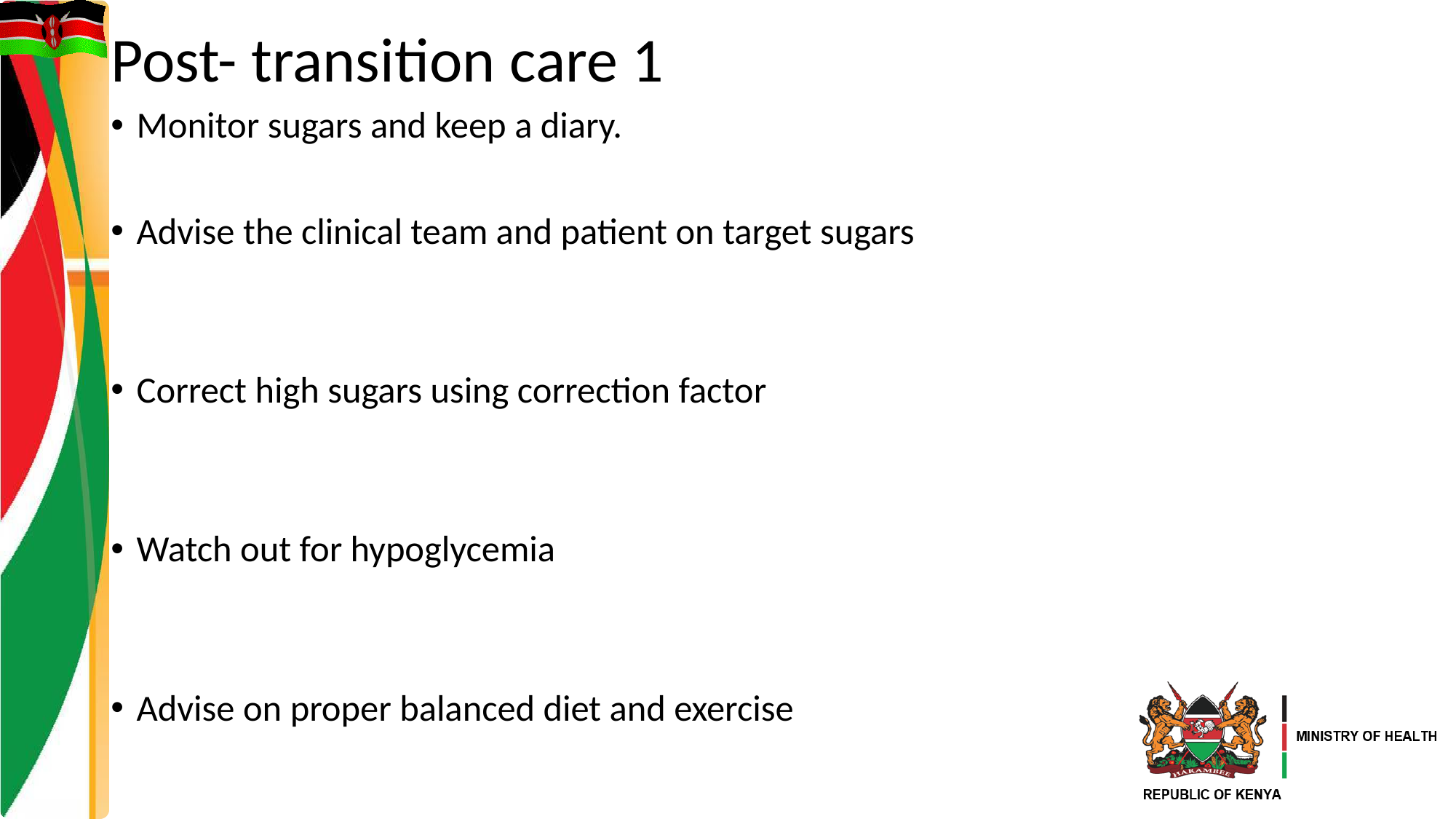

# Post- transition care 1
Monitor sugars and keep a diary.

Advise the clinical team and patient on target sugars

Correct high sugars using correction factor

Watch out for hypoglycemia

Advise on proper balanced diet and exercise